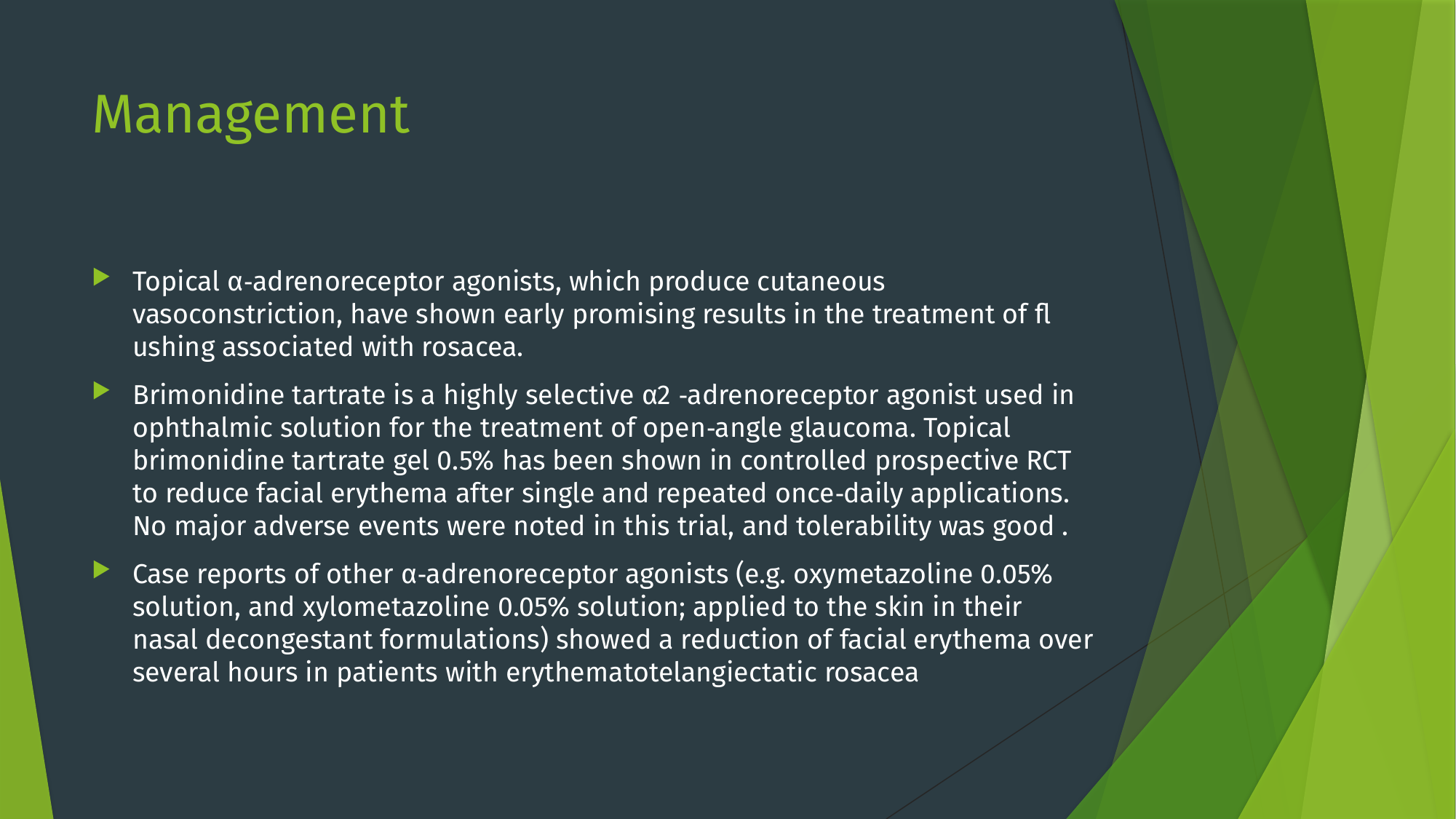

# Management
Topical α‐adrenoreceptor agonists, which produce cutaneous vasoconstriction, have shown early promising results in the treatment of fl ushing associated with rosacea.
Brimonidine tartrate is a highly selective α2 ‐adrenoreceptor agonist used in ophthalmic solution for the treatment of open‐angle glaucoma. Topical brimonidine tartrate gel 0.5% has been shown in controlled prospective RCT to reduce facial erythema after single and repeated once‐daily applications. No major adverse events were noted in this trial, and tolerability was good .
Case reports of other α‐adrenoreceptor agonists (e.g. oxymetazoline 0.05% solution, and xylometazoline 0.05% solution; applied to the skin in their nasal decongestant formulations) showed a reduction of facial erythema over several hours in patients with erythematotelangiectatic rosacea